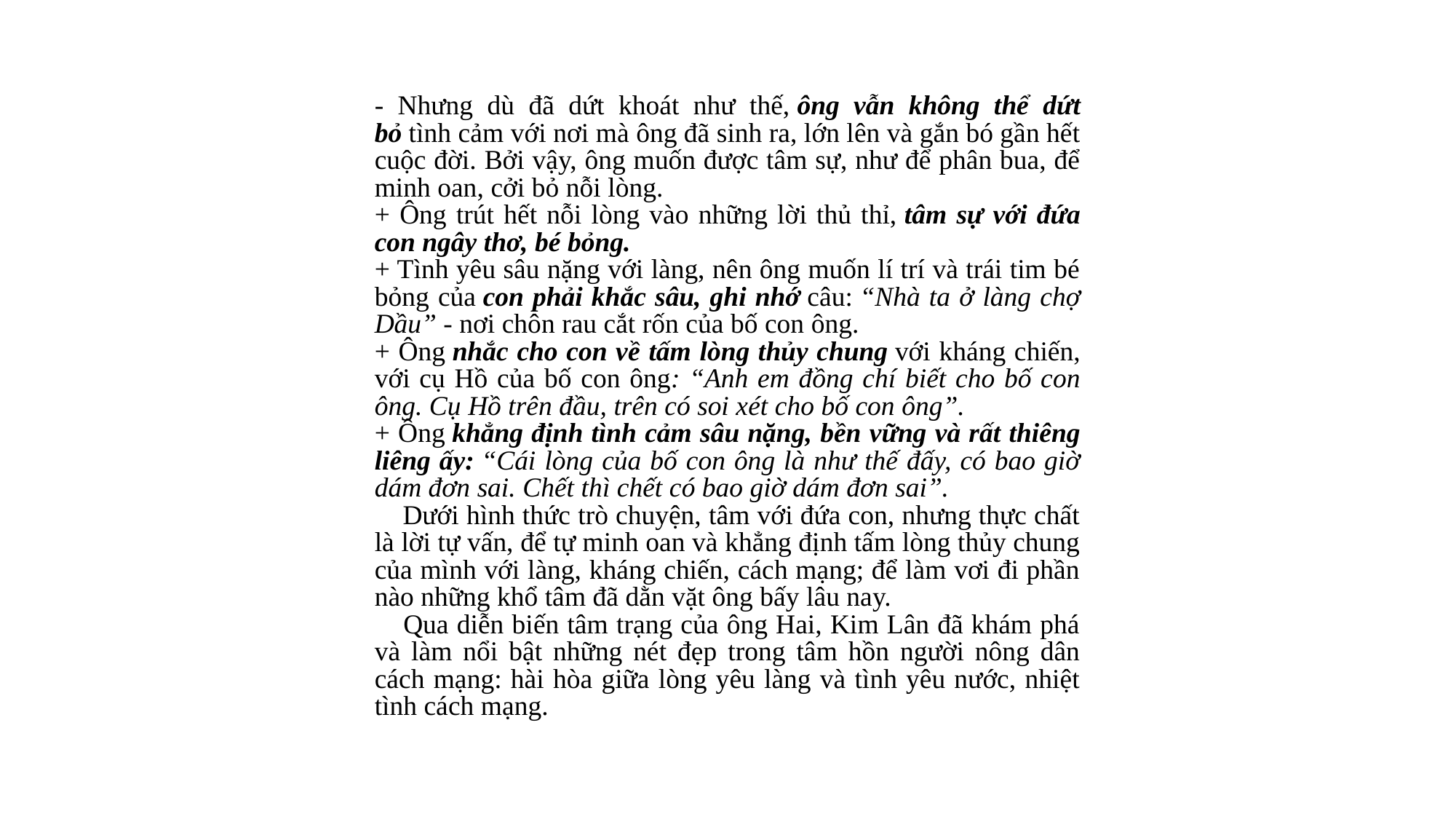

- Nhưng dù đã dứt khoát như thế, ông vẫn không thể dứt bỏ tình cảm với nơi mà ông đã sinh ra, lớn lên và gắn bó gần hết cuộc đời. Bởi vậy, ông muốn được tâm sự, như để phân bua, để minh oan, cởi bỏ nỗi lòng.
+ Ông trút hết nỗi lòng vào những lời thủ thỉ, tâm sự với đứa con ngây thơ, bé bỏng.
+ Tình yêu sâu nặng với làng, nên ông muốn lí trí và trái tim bé bỏng của con phải khắc sâu, ghi nhớ câu: “Nhà ta ở làng chợ Dầu” - nơi chôn rau cắt rốn của bố con ông.
+ Ông nhắc cho con về tấm lòng thủy chung với kháng chiến, với cụ Hồ của bố con ông: “Anh em đồng chí biết cho bố con ông. Cụ Hồ trên đầu, trên có soi xét cho bố con ông”.
+ Ông khẳng định tình cảm sâu nặng, bền vững và rất thiêng liêng ấy: “Cái lòng của bố con ông là như thế đấy, có bao giờ dám đơn sai. Chết thì chết có bao giờ dám đơn sai”.
    Dưới hình thức trò chuyện, tâm với đứa con, nhưng thực chất là lời tự vấn, để tự minh oan và khẳng định tấm lòng thủy chung của mình với làng, kháng chiến, cách mạng; để làm vơi đi phần nào những khổ tâm đã dằn vặt ông bấy lâu nay.
    Qua diễn biến tâm trạng của ông Hai, Kim Lân đã khám phá và làm nổi bật những nét đẹp trong tâm hồn người nông dân cách mạng: hài hòa giữa lòng yêu làng và tình yêu nước, nhiệt tình cách mạng.